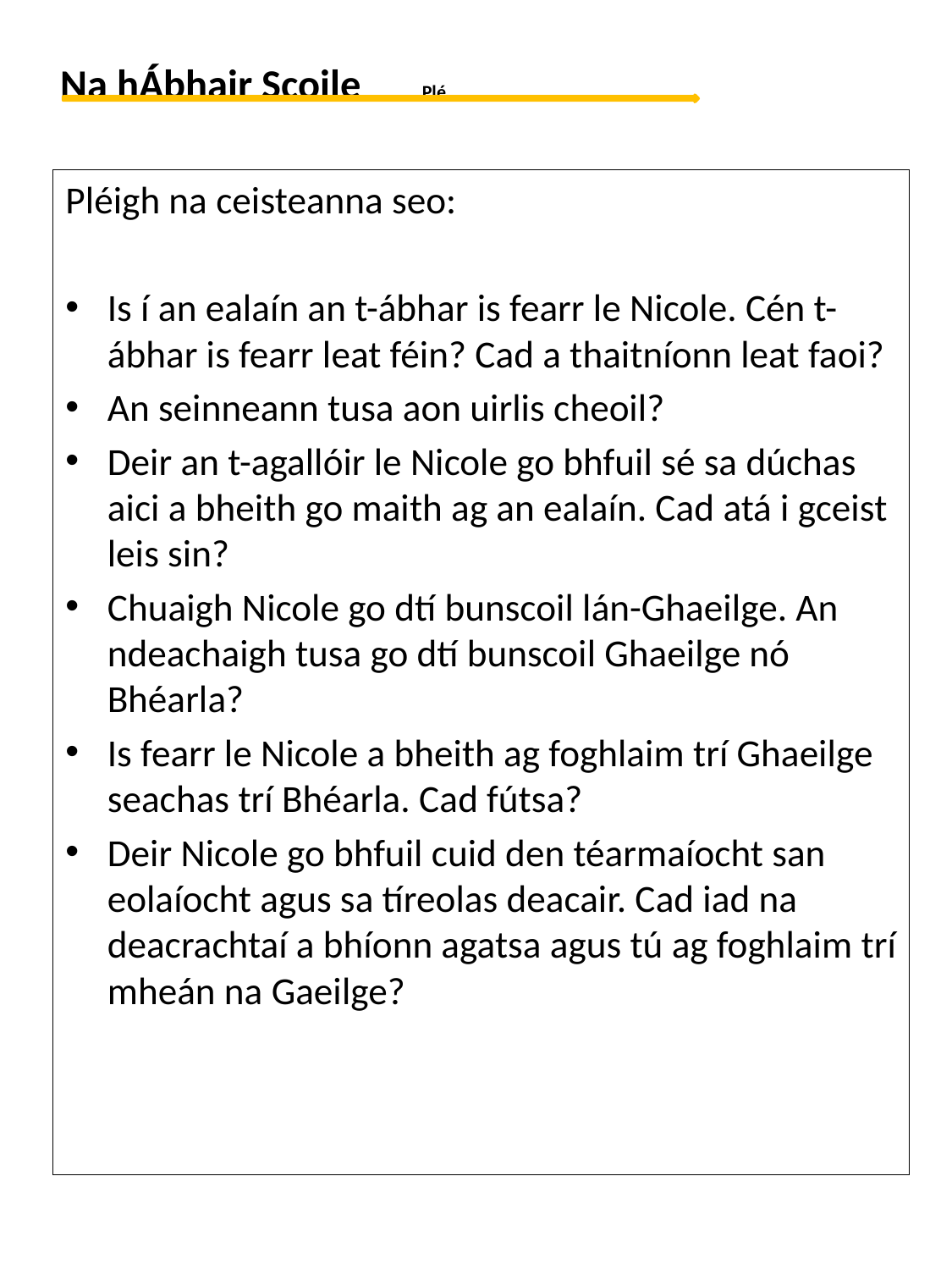

# Na hÁbhair Scoile	   Plé

Pléigh na ceisteanna seo:

Is í an ealaín an t-ábhar is fearr le Nicole. Cén t-ábhar is fearr leat féin? Cad a thaitníonn leat faoi?
An seinneann tusa aon uirlis cheoil?
Deir an t-agallóir le Nicole go bhfuil sé sa dúchas aici a bheith go maith ag an ealaín. Cad atá i gceist leis sin?
Chuaigh Nicole go dtí bunscoil lán-Ghaeilge. An ndeachaigh tusa go dtí bunscoil Ghaeilge nó Bhéarla?
Is fearr le Nicole a bheith ag foghlaim trí Ghaeilge seachas trí Bhéarla. Cad fútsa?
Deir Nicole go bhfuil cuid den téarmaíocht san eolaíocht agus sa tíreolas deacair. Cad iad na deacrachtaí a bhíonn agatsa agus tú ag foghlaim trí mheán na Gaeilge?